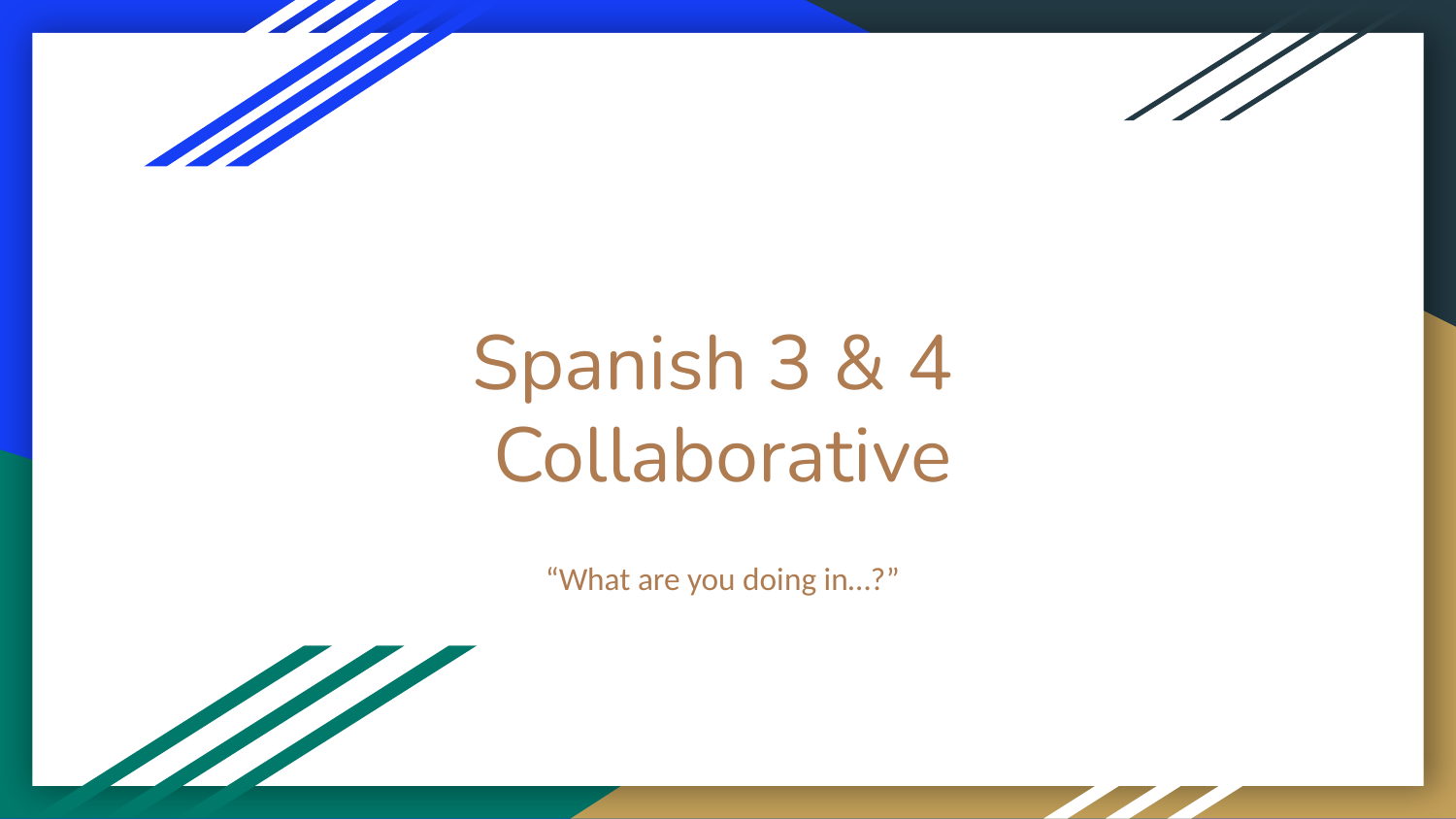

# Spanish 3 & 4
Collaborative
“What are you doing in…?”